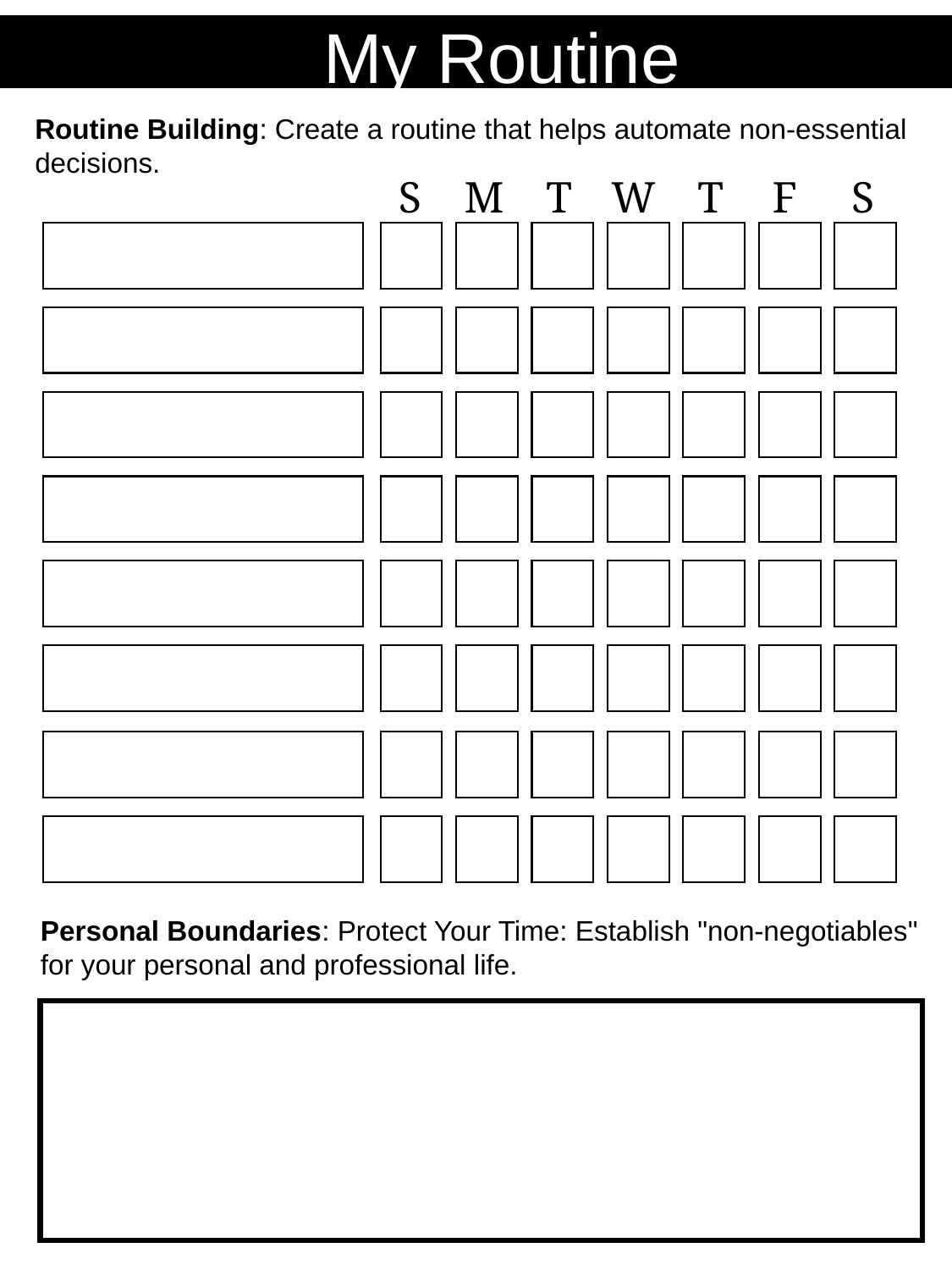

My Routine

Routine Building: Create a routine that helps automate non-essential decisions.
S
M
T
W
T
F
S

Personal Boundaries: Protect Your Time: Establish "non-negotiables" for your personal and professional life.